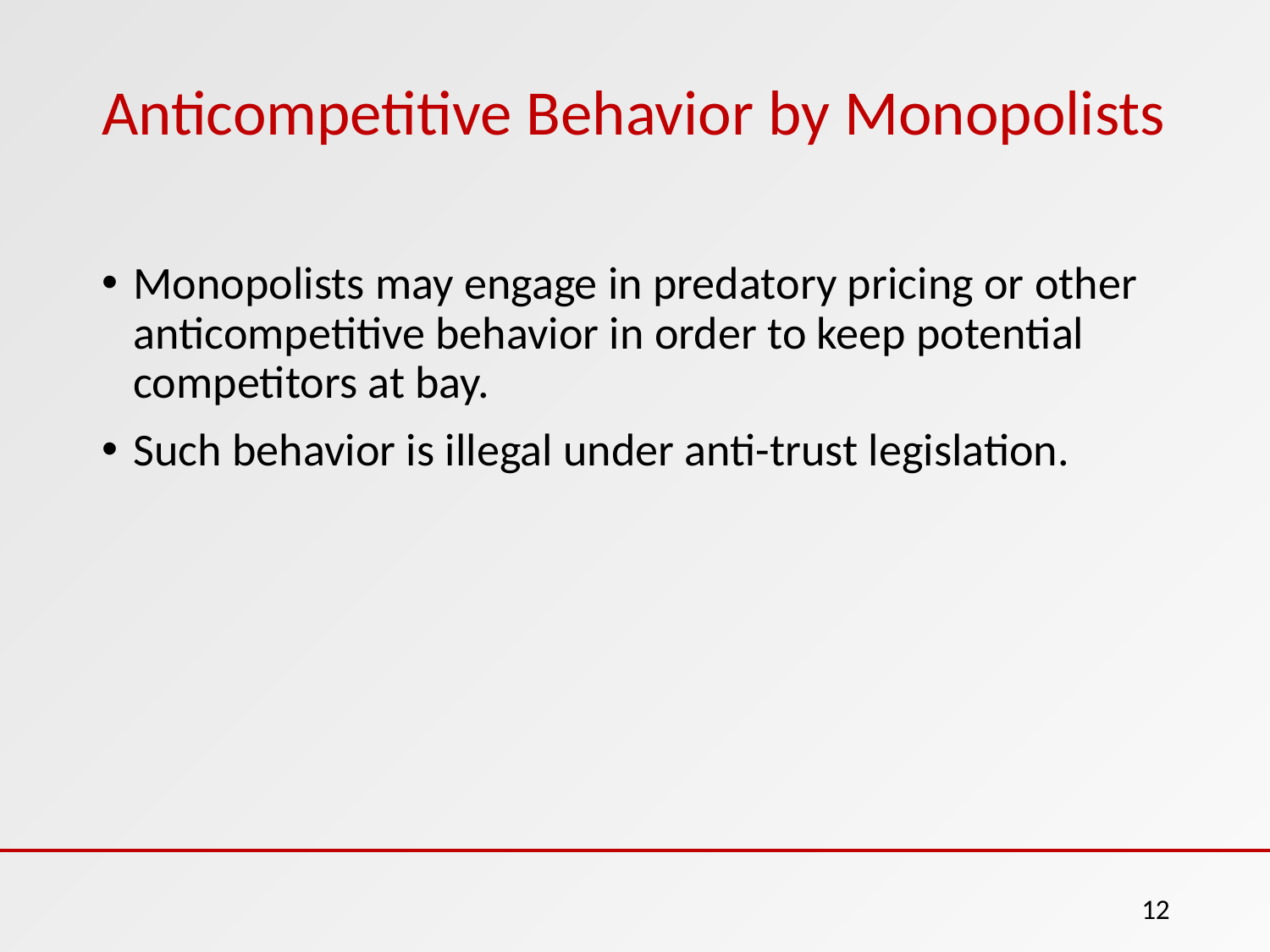

# Anticompetitive Behavior by Monopolists
Monopolists may engage in predatory pricing or other anticompetitive behavior in order to keep potential competitors at bay.
Such behavior is illegal under anti-trust legislation.
12